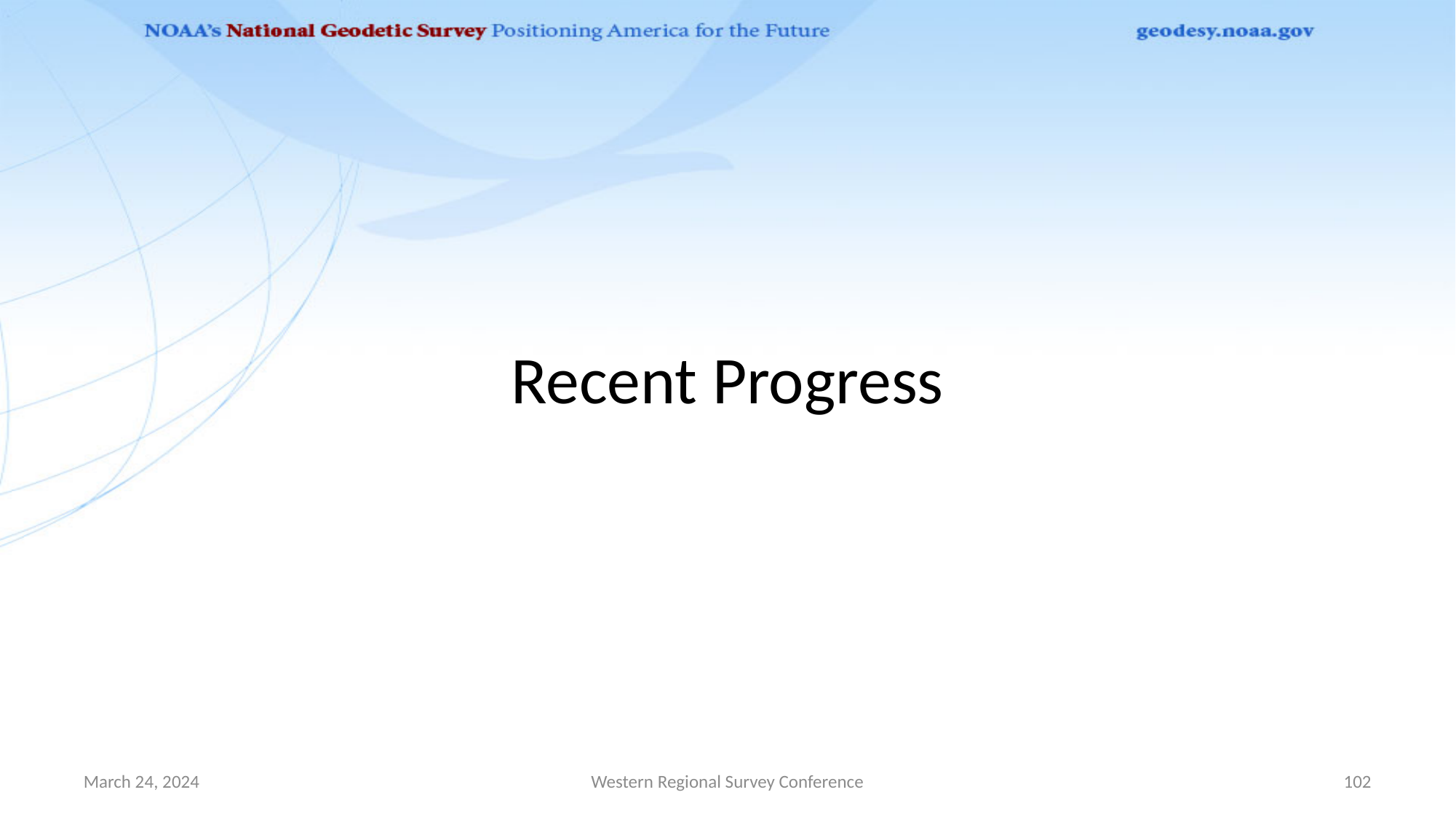

# Recent Progress
March 24, 2024
Western Regional Survey Conference
102